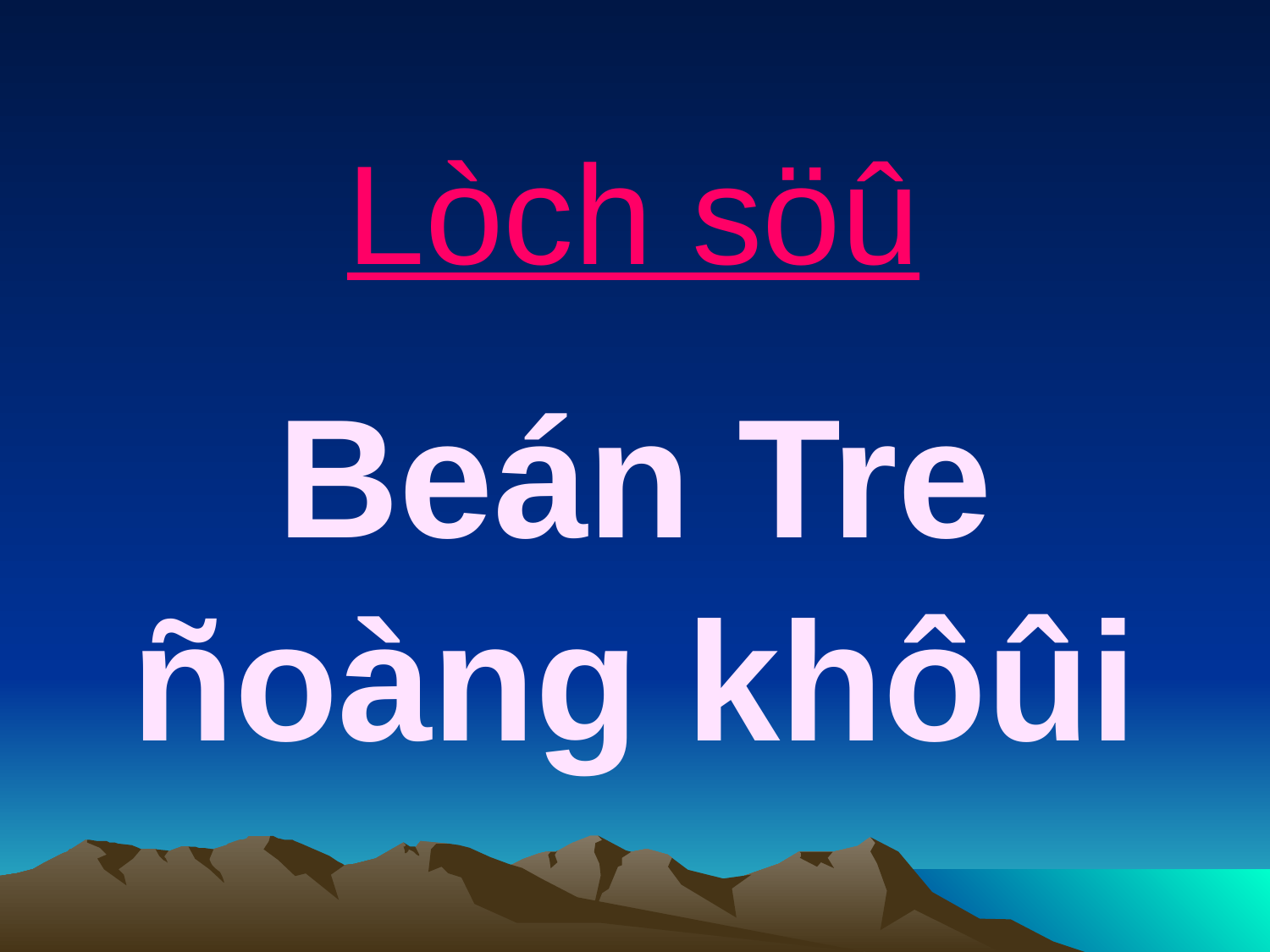

# Lòch söû
Beán Tre ñoàng khôûi